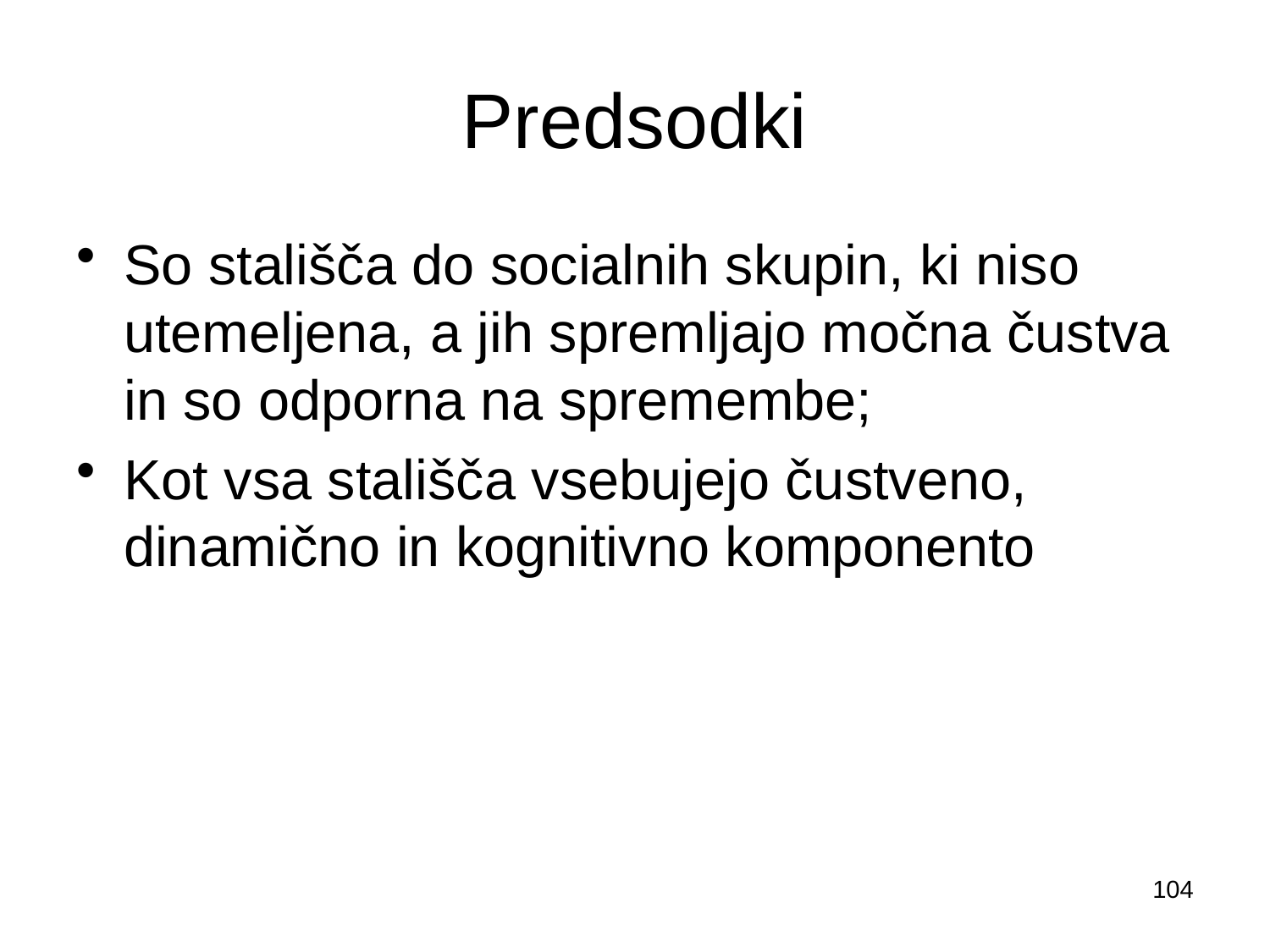

# Predsodki
So stališča do socialnih skupin, ki niso utemeljena, a jih spremljajo močna čustva in so odporna na spremembe;
Kot vsa stališča vsebujejo čustveno, dinamično in kognitivno komponento
104